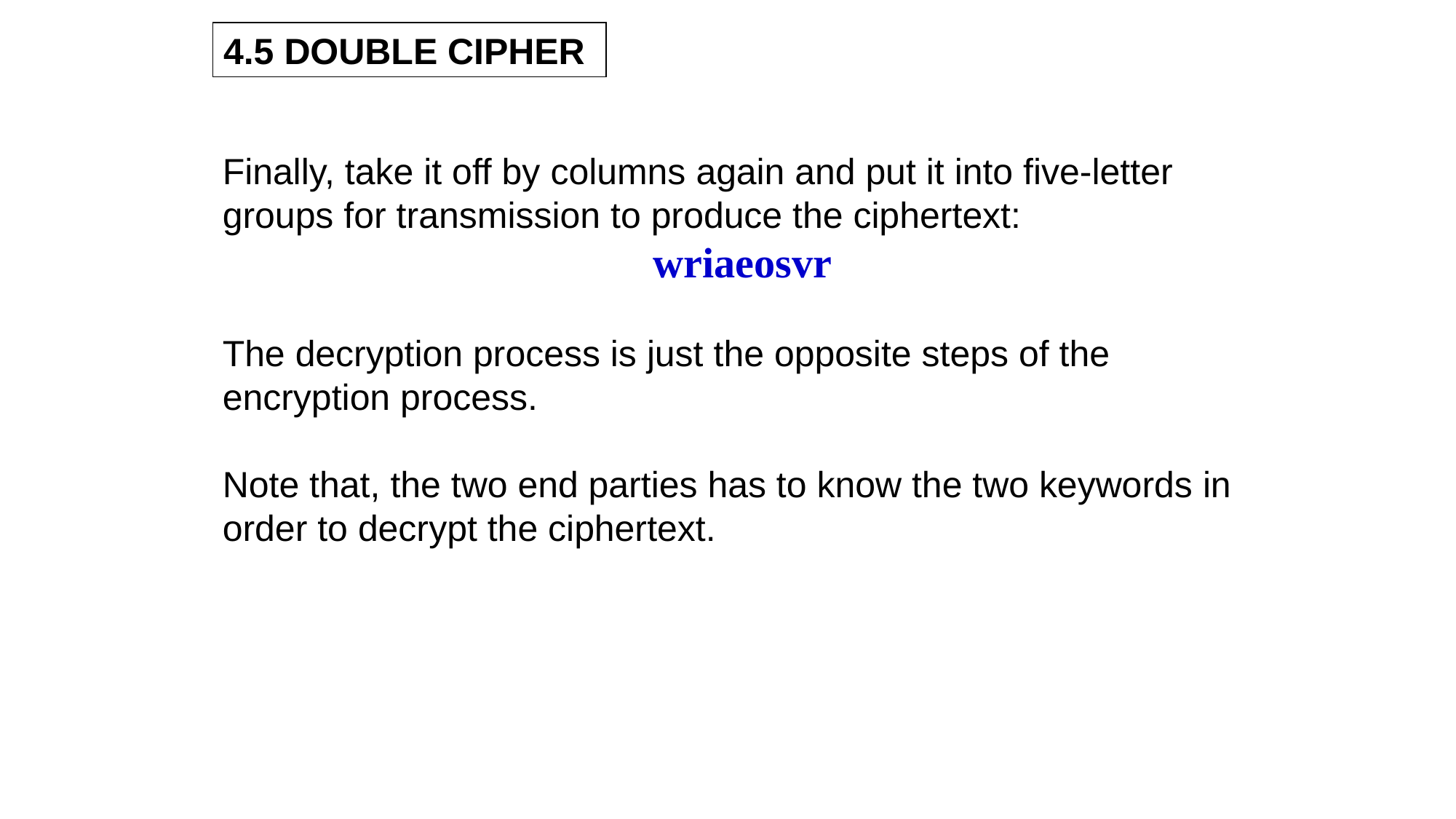

4.5 DOUBLE CIPHER
Finally, take it off by columns again and put it into five-letter groups for transmission to produce the ciphertext:
wriaeosvr
The decryption process is just the opposite steps of the encryption process.

Note that, the two end parties has to know the two keywords in order to decrypt the ciphertext.